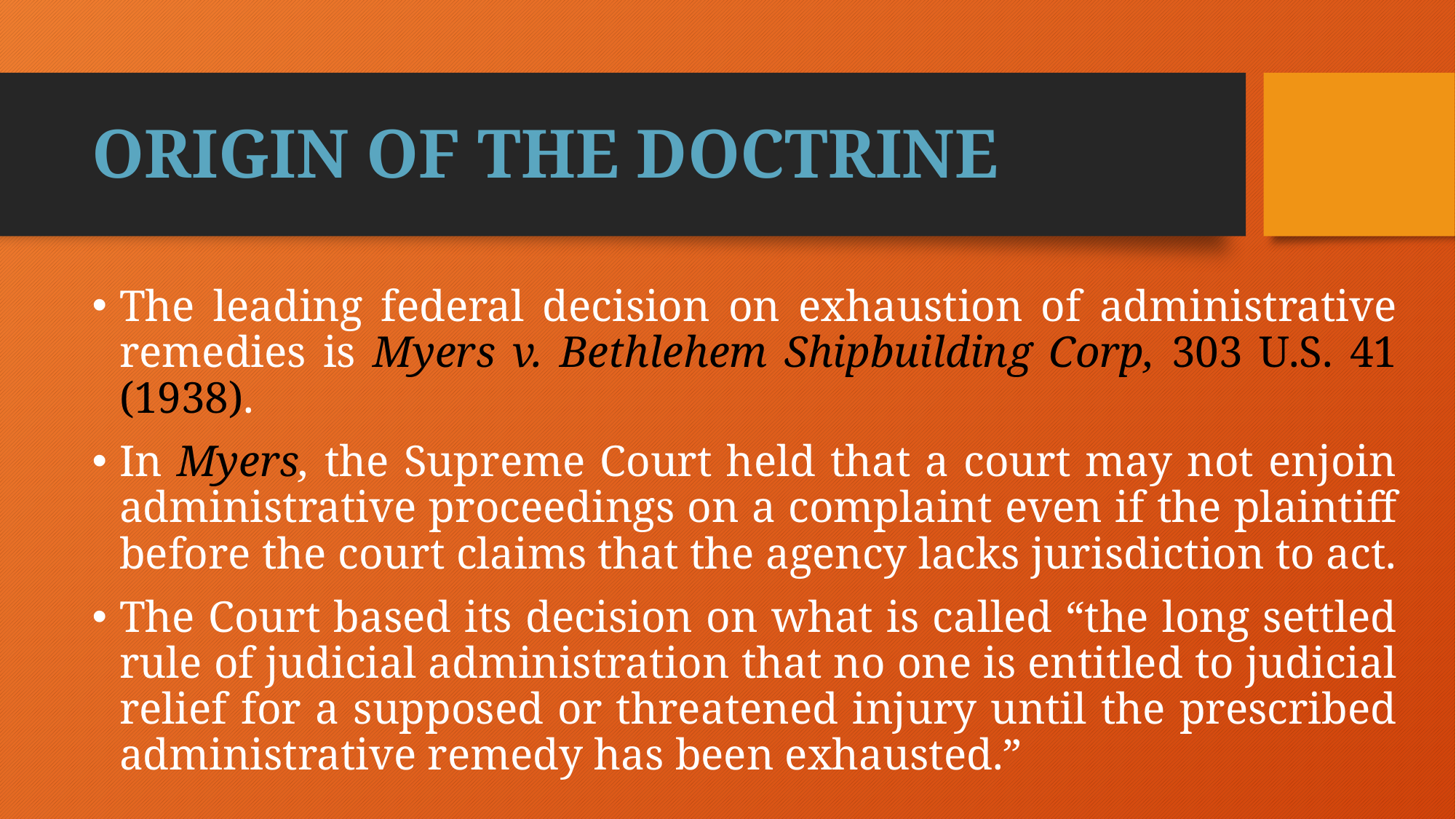

# ORIGIN OF THE DOCTRINE
The leading federal decision on exhaustion of administrative remedies is Myers v. Bethlehem Shipbuilding Corp, 303 U.S. 41 (1938).
In Myers, the Supreme Court held that a court may not enjoin administrative proceedings on a complaint even if the plaintiff before the court claims that the agency lacks jurisdiction to act.
The Court based its decision on what is called “the long settled rule of judicial administration that no one is entitled to judicial relief for a supposed or threatened injury until the prescribed administrative remedy has been exhausted.”